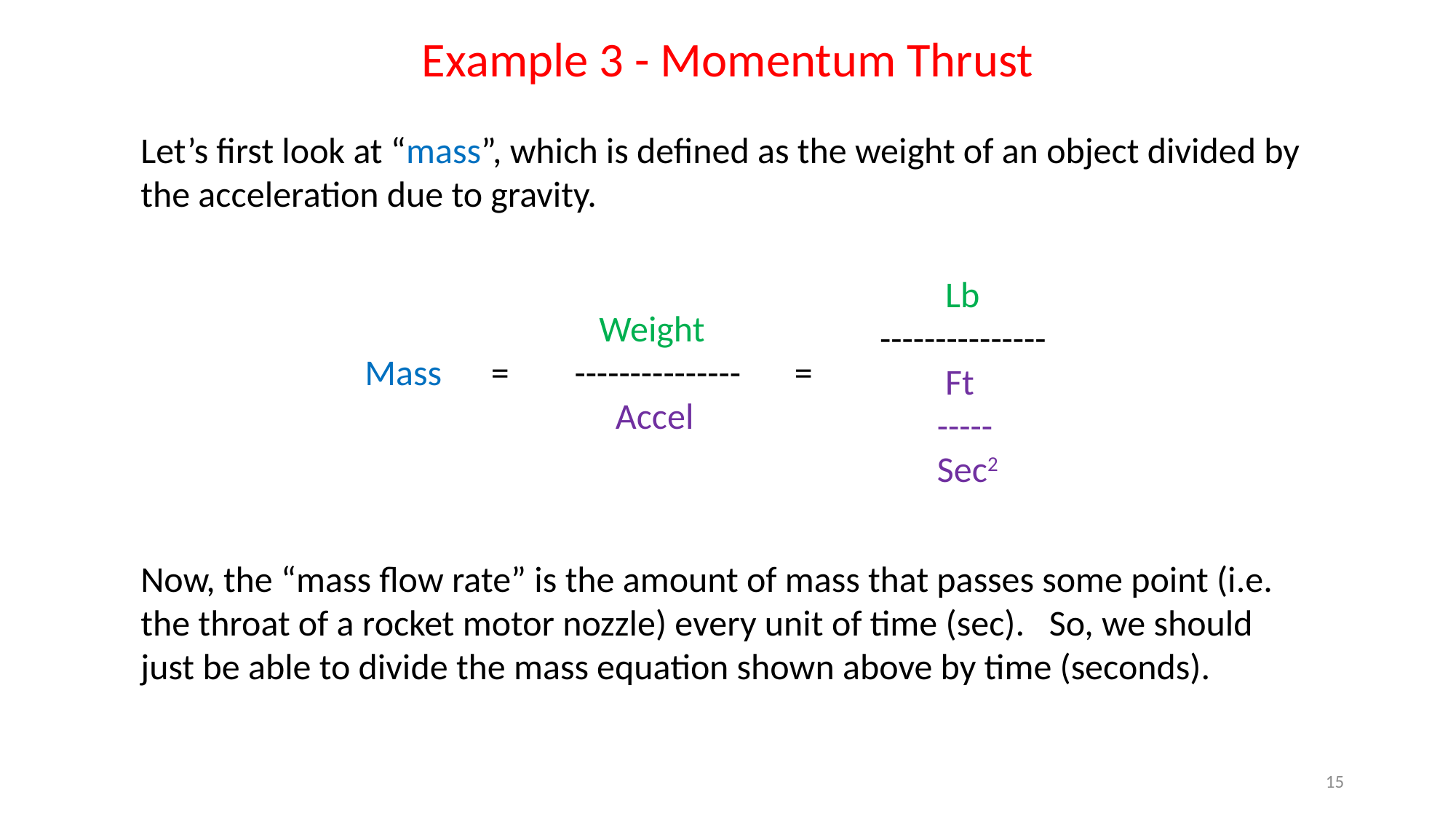

Example 3 - Momentum Thrust
Let’s first look at “mass”, which is defined as the weight of an object divided by the acceleration due to gravity.
         Lb
 ---------------
         Ft
        -----
        Sec2
    Weight
 ---------------
      Accel
Mass      =
    =
Now, the “mass flow rate” is the amount of mass that passes some point (i.e. the throat of a rocket motor nozzle) every unit of time (sec).   So, we should just be able to divide the mass equation shown above by time (seconds).
15